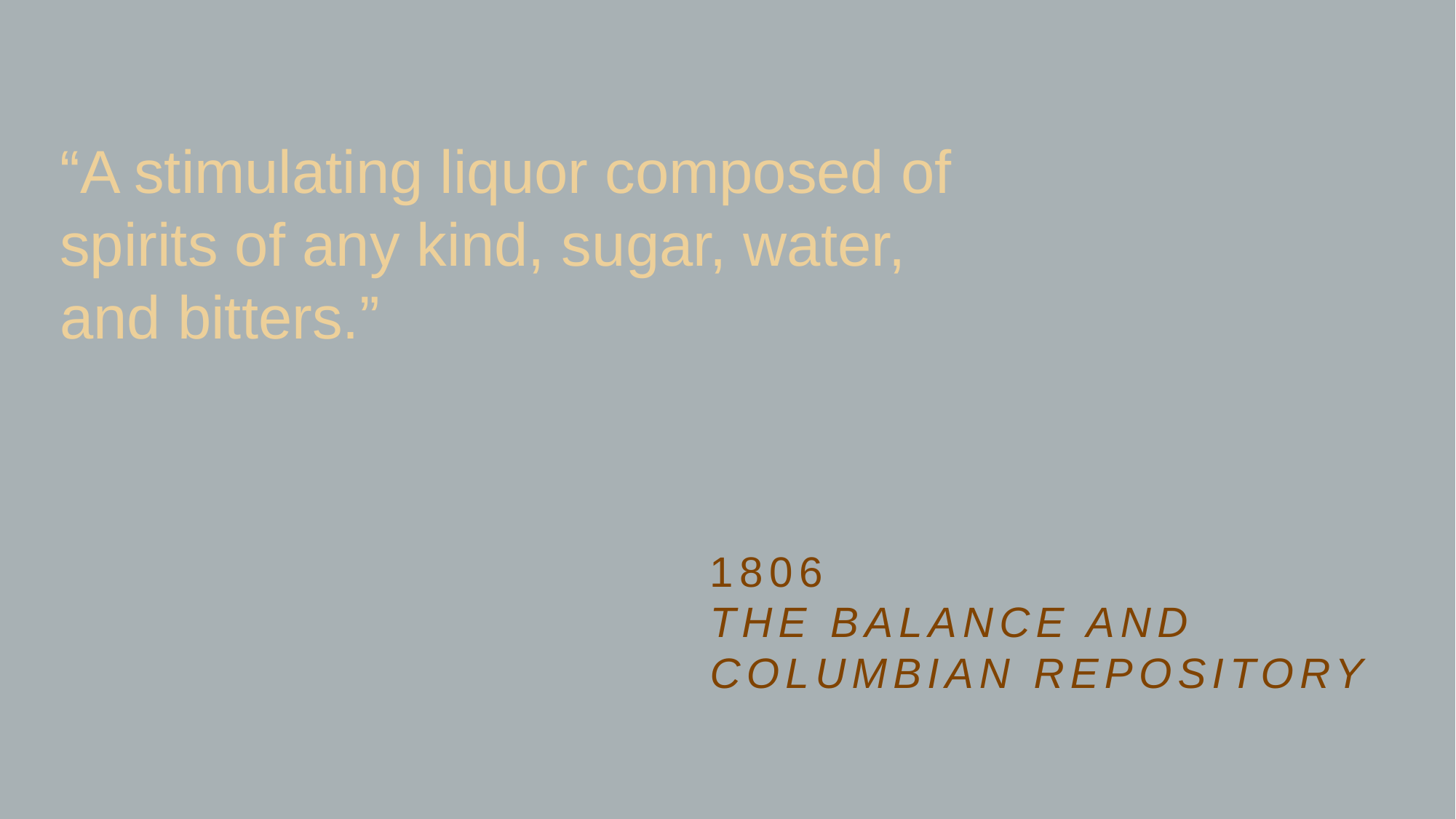

“A stimulating liquor composed of spirits of any kind, sugar, water, and bitters.”
# 1806 The Balance and Columbian Repository